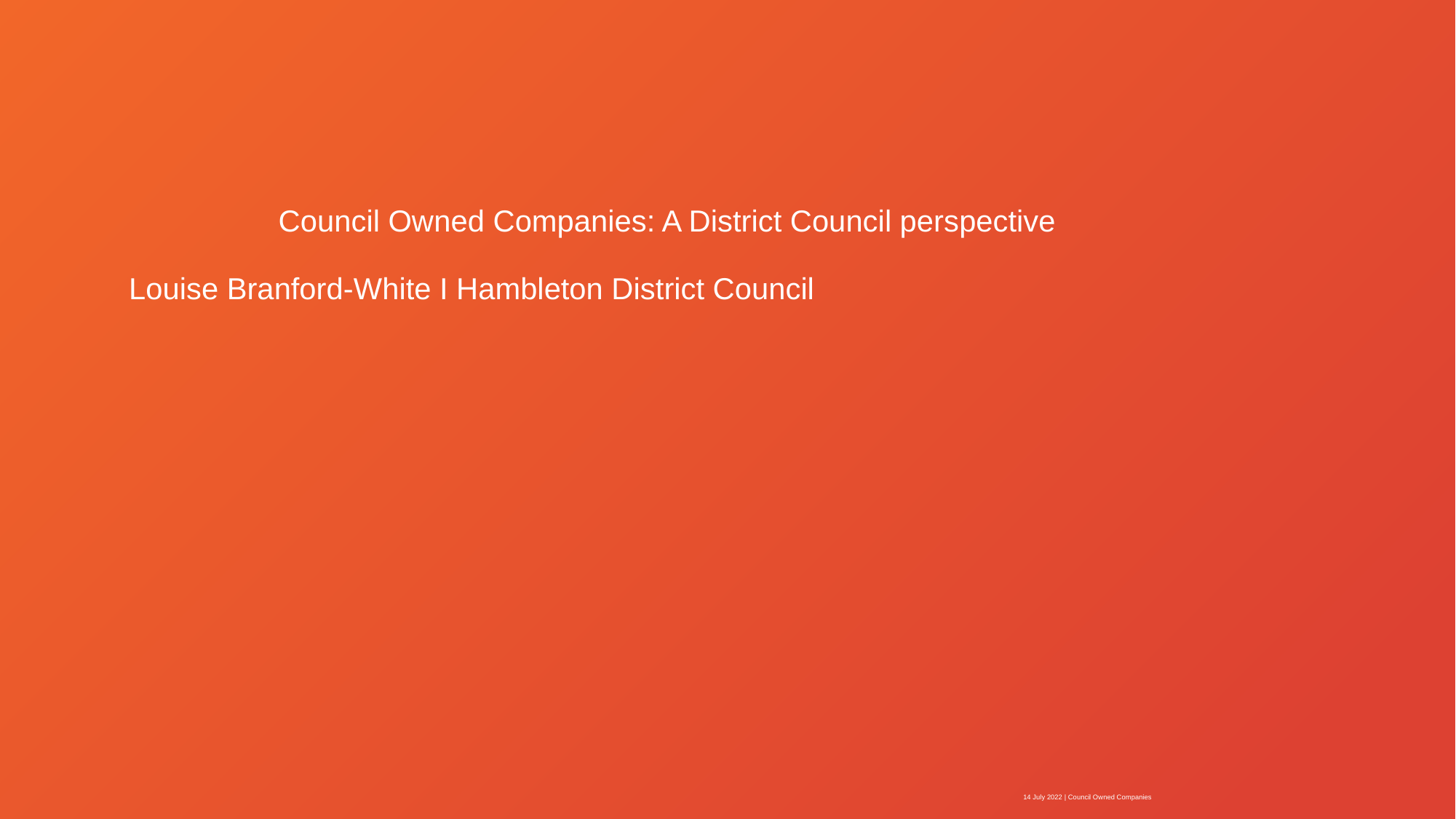

# Council Owned Companies: A District Council perspective

Louise Branford-White I Hambleton District Council

14 July 2022 | Council Owned Companies